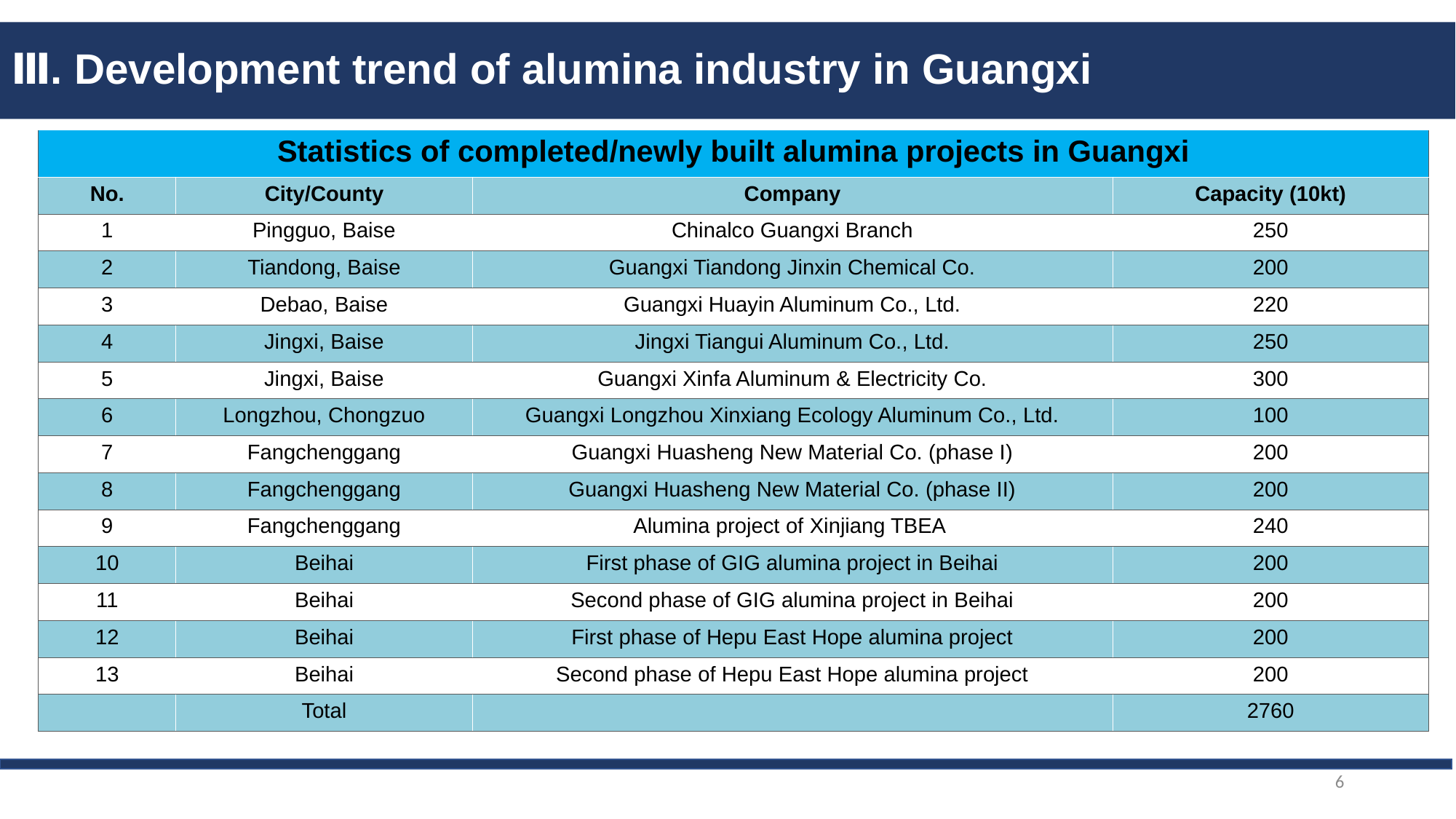

# Ⅲ. Development trend of alumina industry in Guangxi
| Statistics of completed/newly built alumina projects in Guangxi |  |  |  |
| --- | --- | --- | --- |
| No. | City/County | Company | Capacity (10kt) |
| 1 | Pingguo, Baise | Chinalco Guangxi Branch | 250 |
| 2 | Tiandong, Baise | Guangxi Tiandong Jinxin Chemical Co. | 200 |
| 3 | Debao, Baise | Guangxi Huayin Aluminum Co., Ltd. | 220 |
| 4 | Jingxi, Baise | Jingxi Tiangui Aluminum Co., Ltd. | 250 |
| 5 | Jingxi, Baise | Guangxi Xinfa Aluminum & Electricity Co. | 300 |
| 6 | Longzhou, Chongzuo | Guangxi Longzhou Xinxiang Ecology Aluminum Co., Ltd. | 100 |
| 7 | Fangchenggang | Guangxi Huasheng New Material Co. (phase I) | 200 |
| 8 | Fangchenggang | Guangxi Huasheng New Material Co. (phase II) | 200 |
| 9 | Fangchenggang | Alumina project of Xinjiang TBEA | 240 |
| 10 | Beihai | First phase of GIG alumina project in Beihai | 200 |
| 11 | Beihai | Second phase of GIG alumina project in Beihai | 200 |
| 12 | Beihai | First phase of Hepu East Hope alumina project | 200 |
| 13 | Beihai | Second phase of Hepu East Hope alumina project | 200 |
|  | Total |  | 2760 |
6